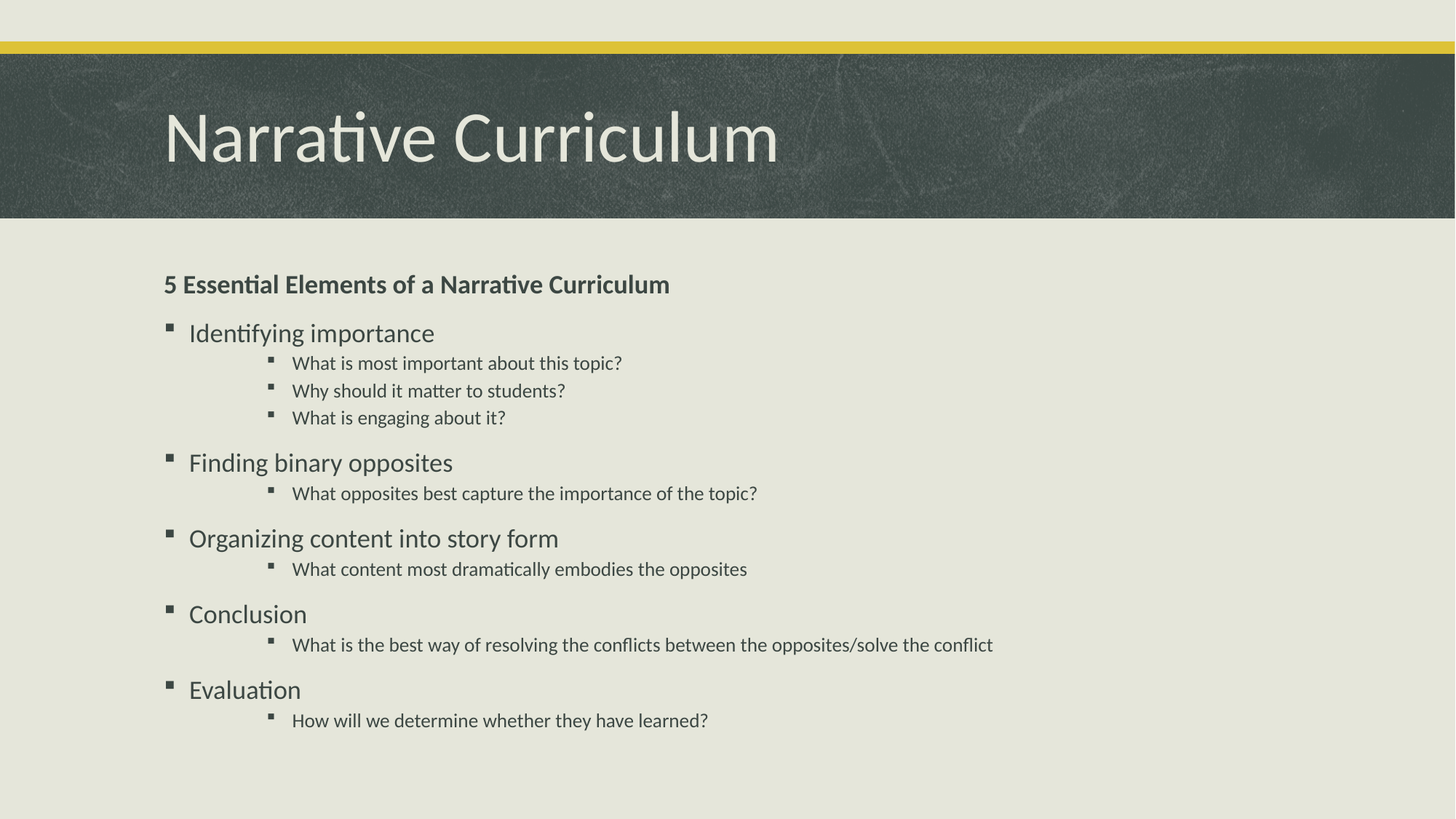

# Narrative Curriculum
5 Essential Elements of a Narrative Curriculum
Identifying importance
What is most important about this topic?
Why should it matter to students?
What is engaging about it?
Finding binary opposites
What opposites best capture the importance of the topic?
Organizing content into story form
What content most dramatically embodies the opposites
Conclusion
What is the best way of resolving the conflicts between the opposites/solve the conflict
Evaluation
How will we determine whether they have learned?